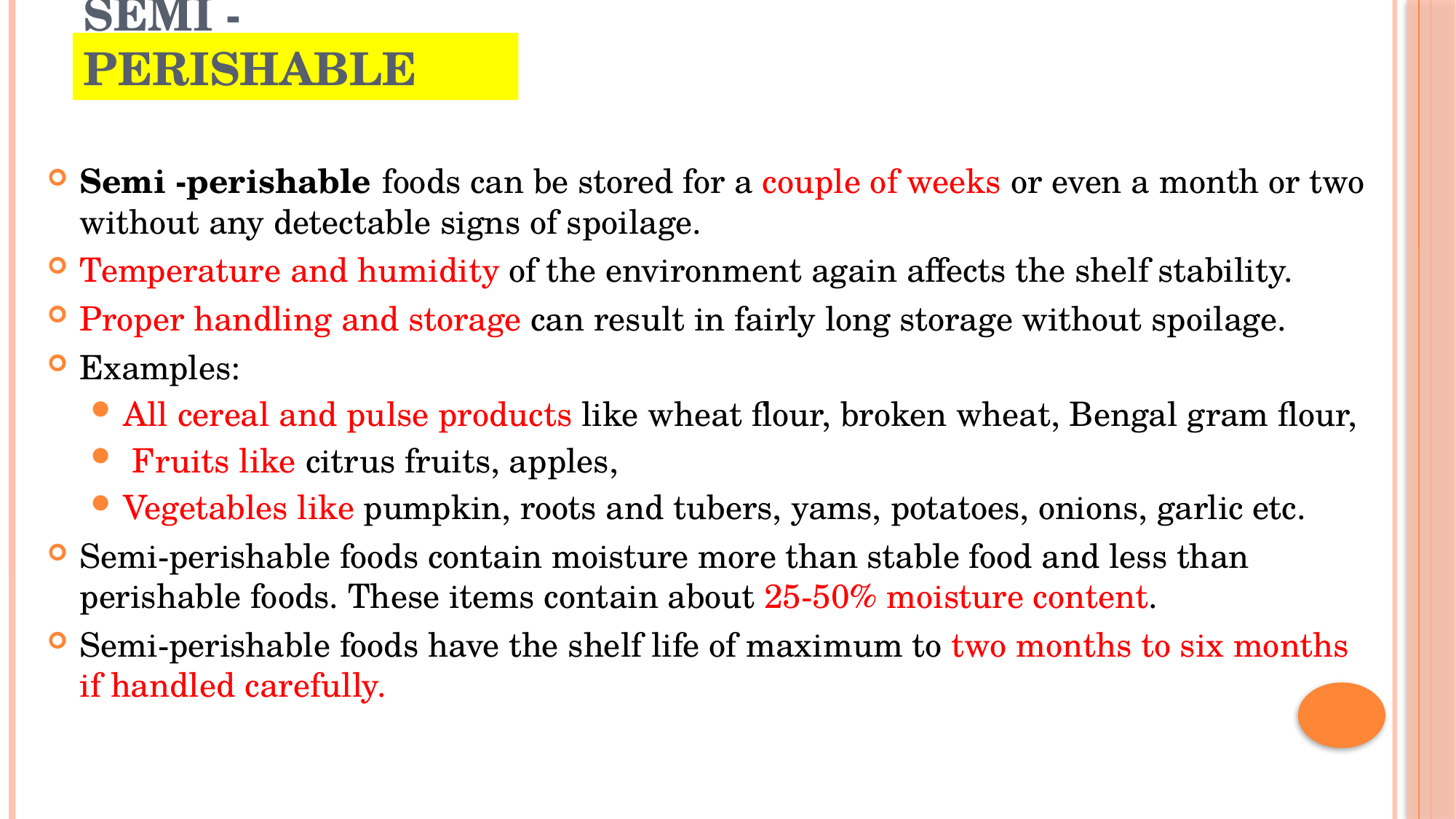

# Semi -perishable
Semi -perishable foods can be stored for a couple of weeks or even a month or two without any detectable signs of spoilage.
Temperature and humidity of the environment again affects the shelf stability.
Proper handling and storage can result in fairly long storage without spoilage.
Examples:
All cereal and pulse products like wheat flour, broken wheat, Bengal gram flour,
 Fruits like citrus fruits, apples,
Vegetables like pumpkin, roots and tubers, yams, potatoes, onions, garlic etc.
Semi-perishable foods contain moisture more than stable food and less than perishable foods. These items contain about 25-50% moisture content.
Semi-perishable foods have the shelf life of maximum to two months to six months if handled carefully.